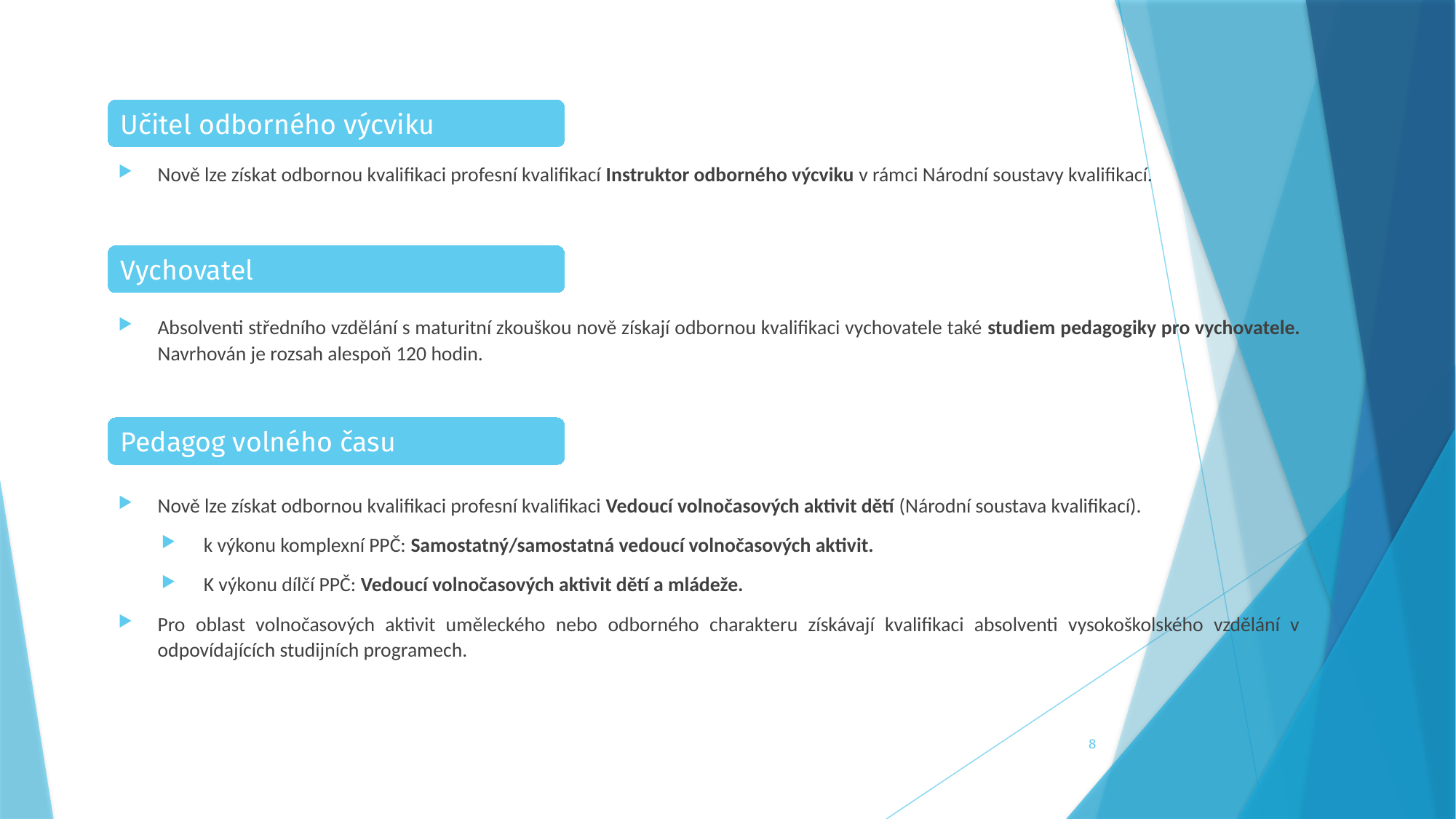

Učitel odborného výcviku
Nově lze získat odbornou kvalifikaci profesní kvalifikací Instruktor odborného výcviku v rámci Národní soustavy kvalifikací.

Absolventi středního vzdělání s maturitní zkouškou nově získají odbornou kvalifikaci vychovatele také studiem pedagogiky pro vychovatele. Navrhován je rozsah alespoň 120 hodin.

Nově lze získat odbornou kvalifikaci profesní kvalifikaci Vedoucí volnočasových aktivit dětí (Národní soustava kvalifikací).
k výkonu komplexní PPČ: Samostatný/samostatná vedoucí volnočasových aktivit.
K výkonu dílčí PPČ: Vedoucí volnočasových aktivit dětí a mládeže.
Pro oblast volnočasových aktivit uměleckého nebo odborného charakteru získávají kvalifikaci absolventi vysokoškolského vzdělání v odpovídajících studijních programech.

Vychovatel
Pedagog volného času
8